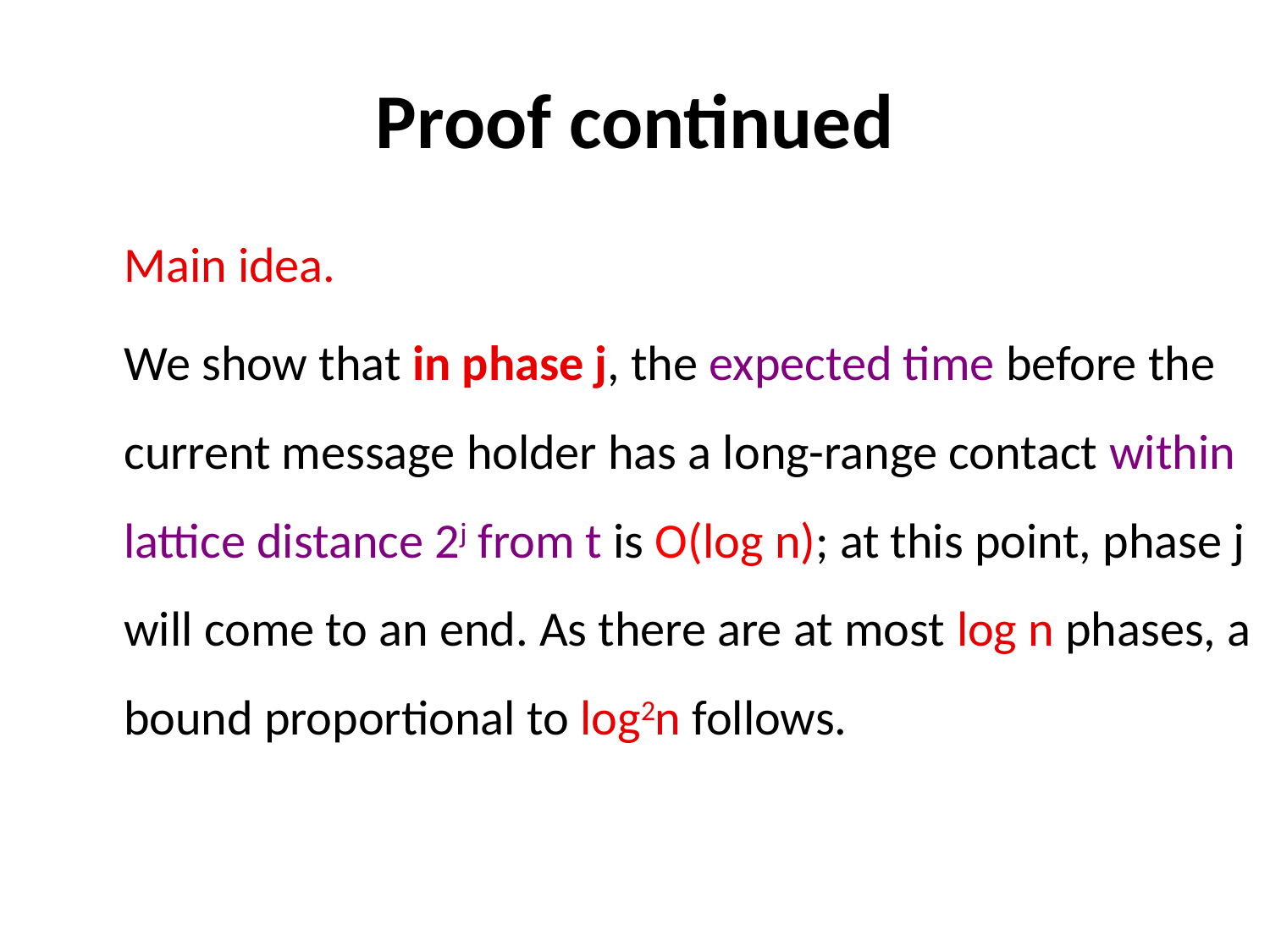

# Proof continued
	Main idea.
	We show that in phase j, the expected time before the current message holder has a long-range contact within lattice distance 2j from t is O(log n); at this point, phase j will come to an end. As there are at most log n phases, a bound proportional to log2n follows.